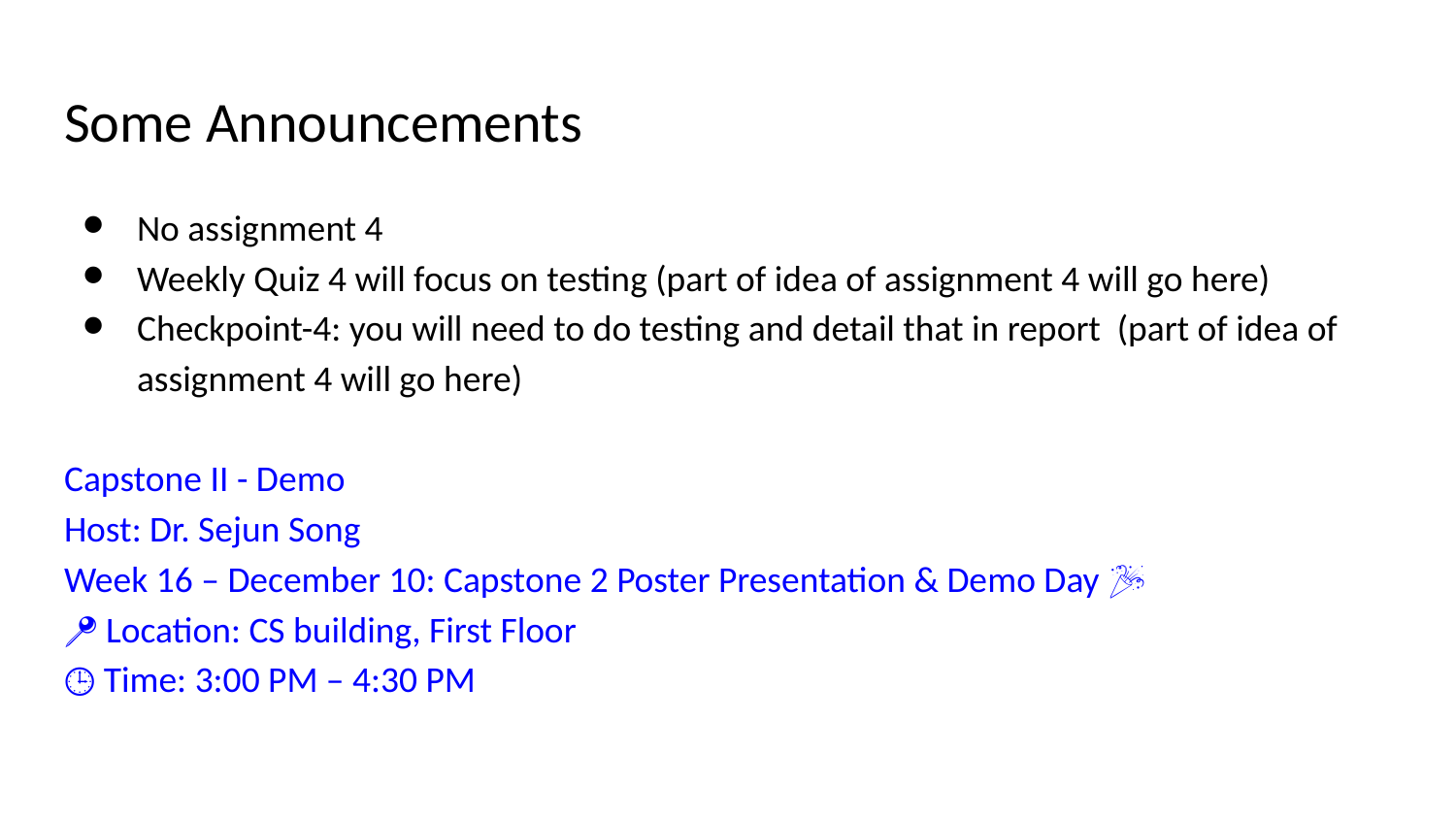

# Some Announcements
No assignment 4
Weekly Quiz 4 will focus on testing (part of idea of assignment 4 will go here)
Checkpoint-4: you will need to do testing and detail that in report  (part of idea of assignment 4 will go here)

Capstone II - Demo
Host: Dr. Sejun Song
Week 16 – December 10: Capstone 2 Poster Presentation & Demo Day 🎉
📍 Location: CS building, First Floor
🕒 Time: 3:00 PM – 4:30 PM